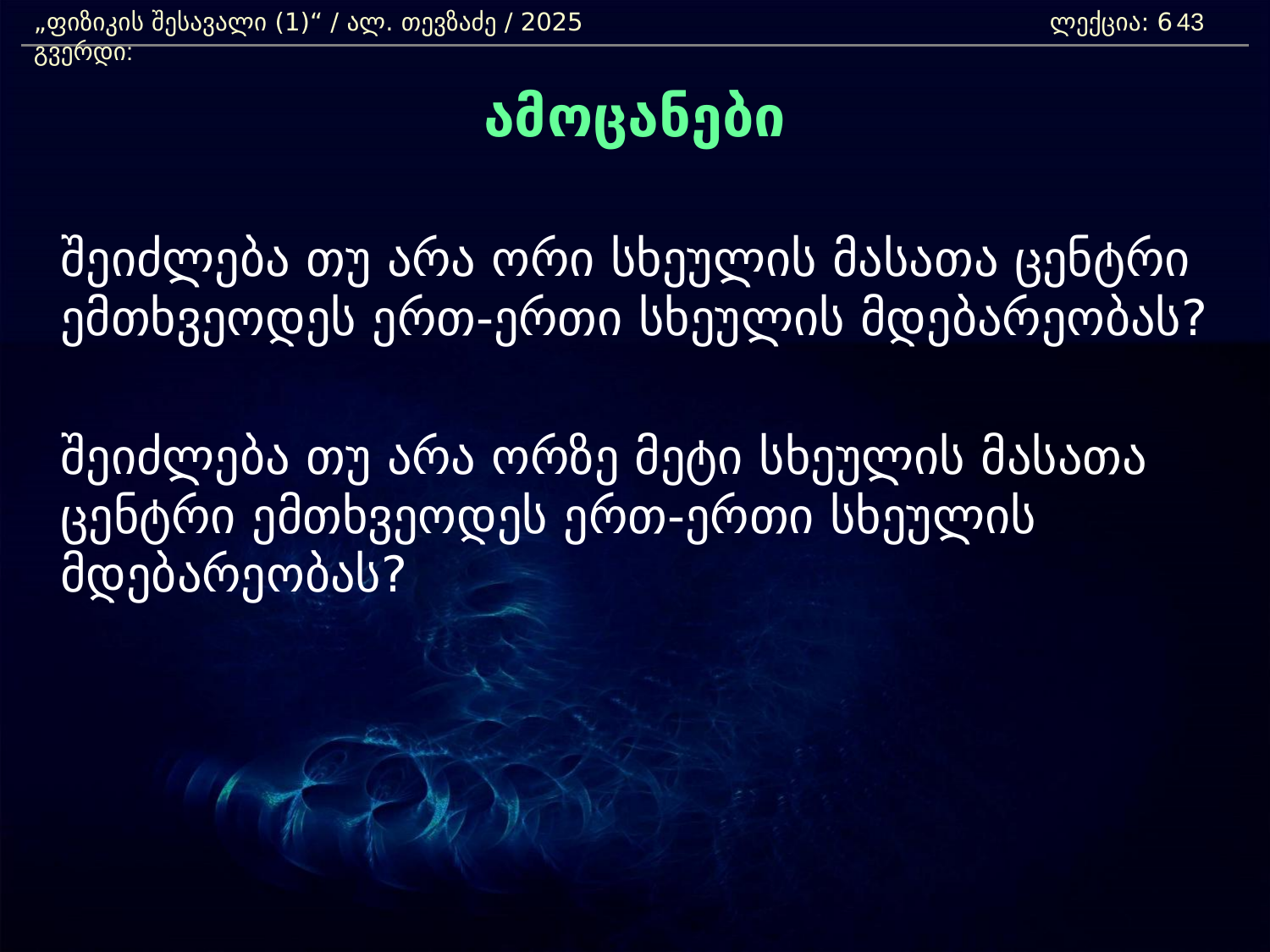

„ფიზიკის შესავალი (1)“ / ალ. თევზაძე / 2025 				ლექცია: 6	    გვერდი:
43
ამოცანები

	შეიძლება თუ არა ორი სხეულის მასათა ცენტრი ემთხვეოდეს ერთ-ერთი სხეულის მდებარეობას?

	შეიძლება თუ არა ორზე მეტი სხეულის მასათა ცენტრი ემთხვეოდეს ერთ-ერთი სხეულის მდებარეობას?